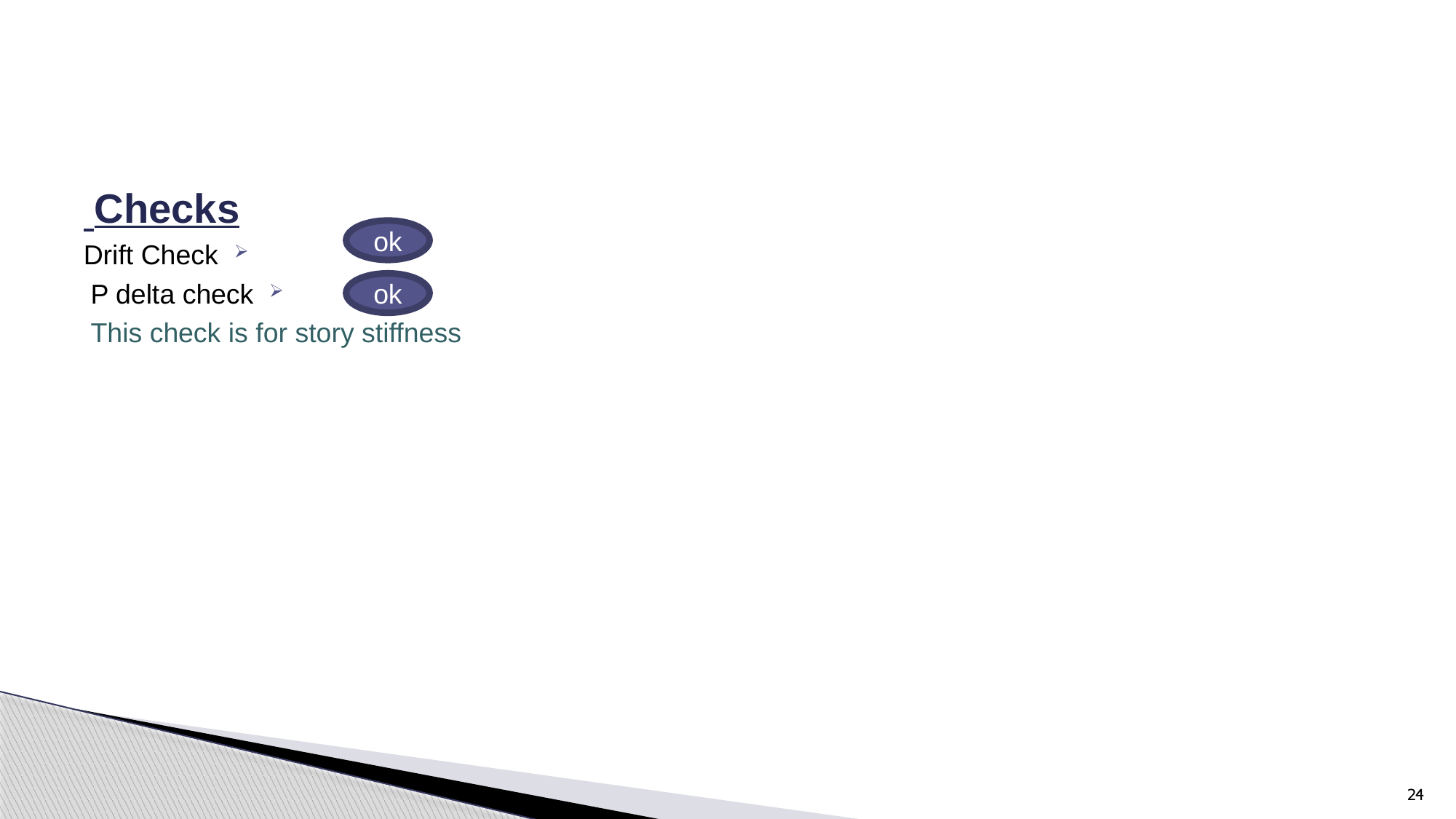

#
Checks
Drift Check
P delta check
This check is for story stiffness

ok
ok
24